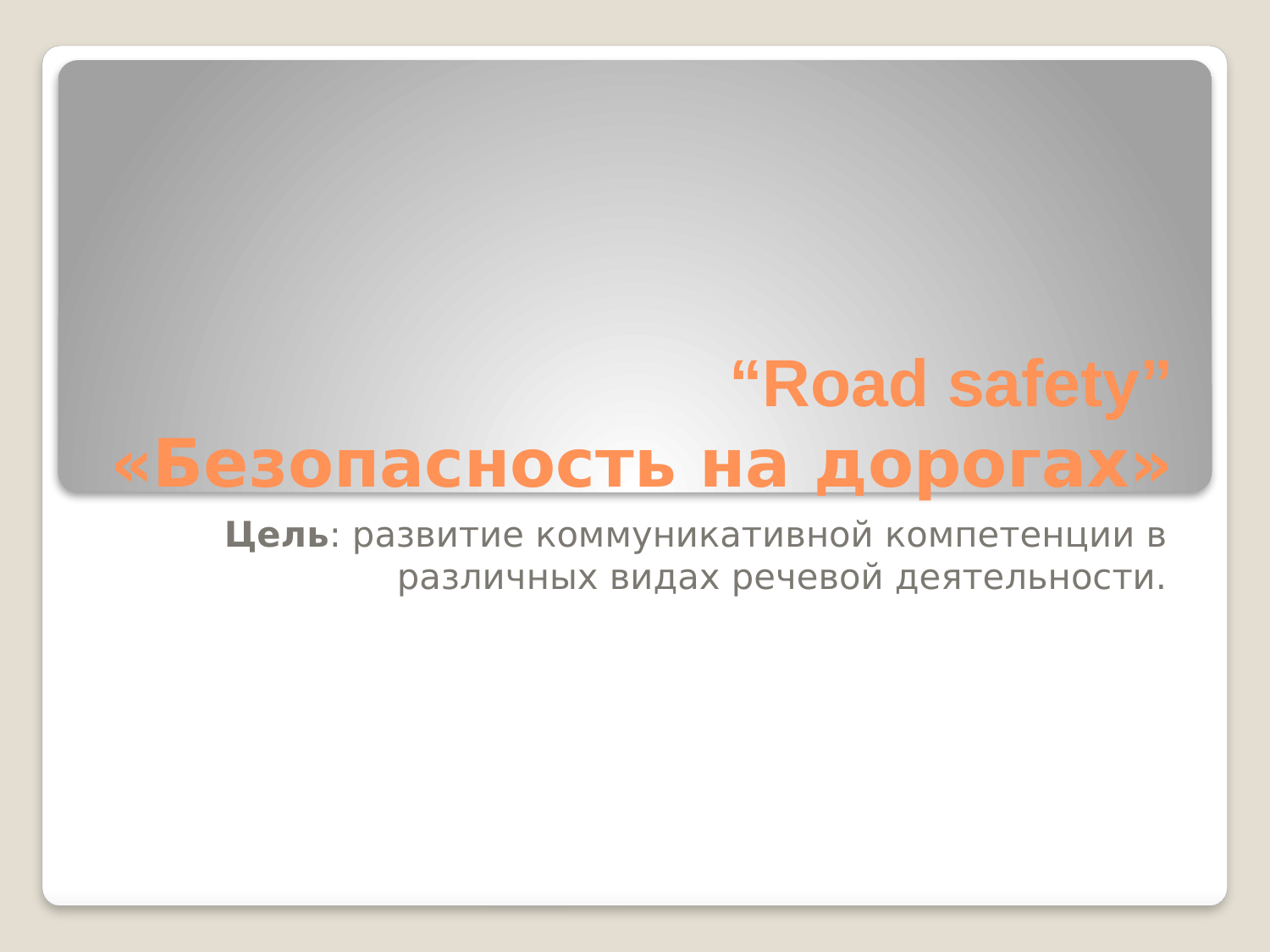

# “Road safety” «Безопасность на дорогах»
Цель: развитие коммуникативной компетенции в различных видах речевой деятельности.